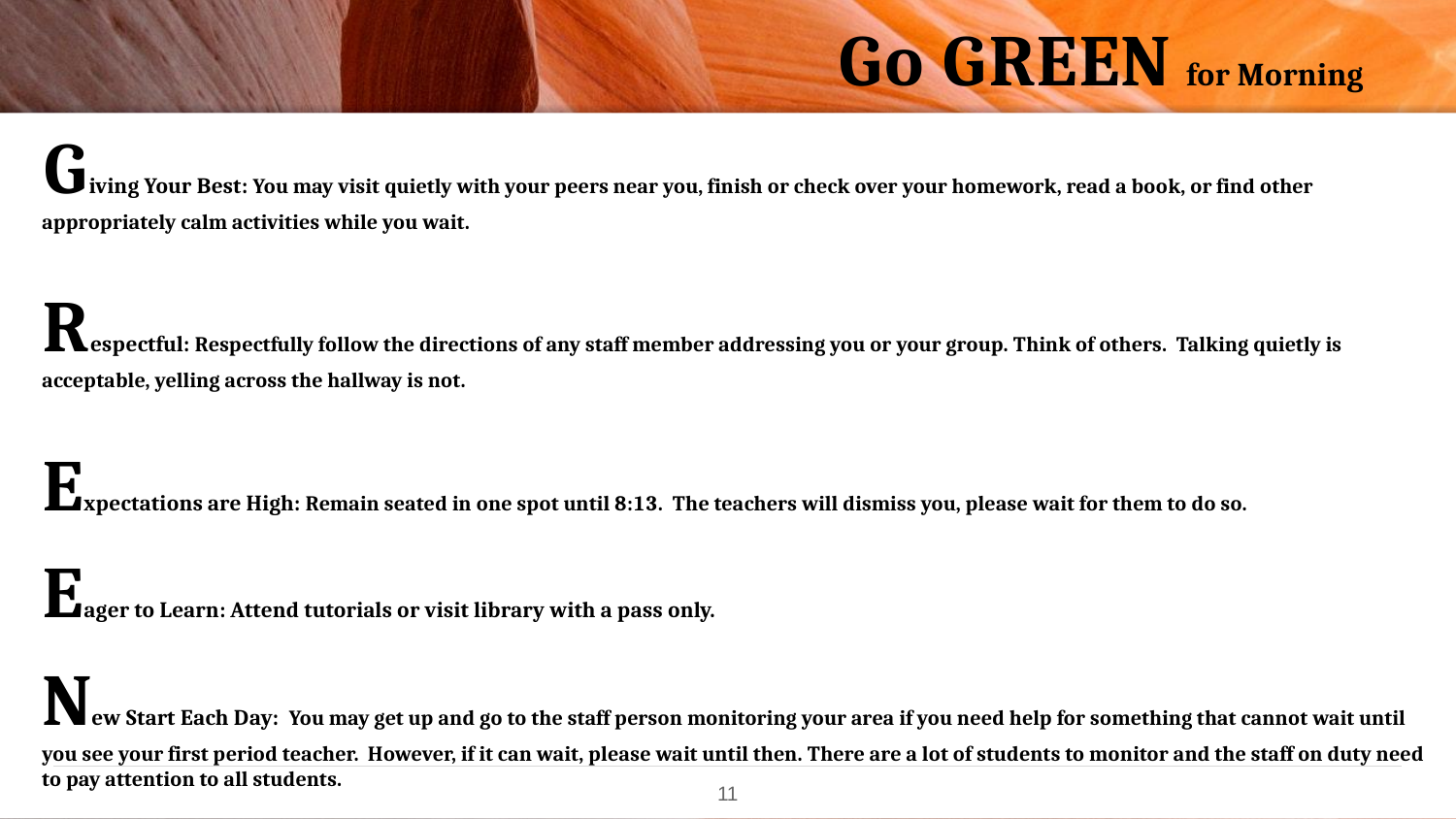

Go GREEN for Morning
Giving Your Best: You may visit quietly with your peers near you, finish or check over your homework, read a book, or find other appropriately calm activities while you wait.
Respectful: Respectfully follow the directions of any staff member addressing you or your group. Think of others.  Talking quietly is acceptable, yelling across the hallway is not.
Expectations are High: Remain seated in one spot until 8:13.  The teachers will dismiss you, please wait for them to do so.
Eager to Learn: Attend tutorials or visit library with a pass only.
New Start Each Day:  You may get up and go to the staff person monitoring your area if you need help for something that cannot wait until you see your first period teacher.  However, if it can wait, please wait until then. There are a lot of students to monitor and the staff on duty need to pay attention to all students.
11